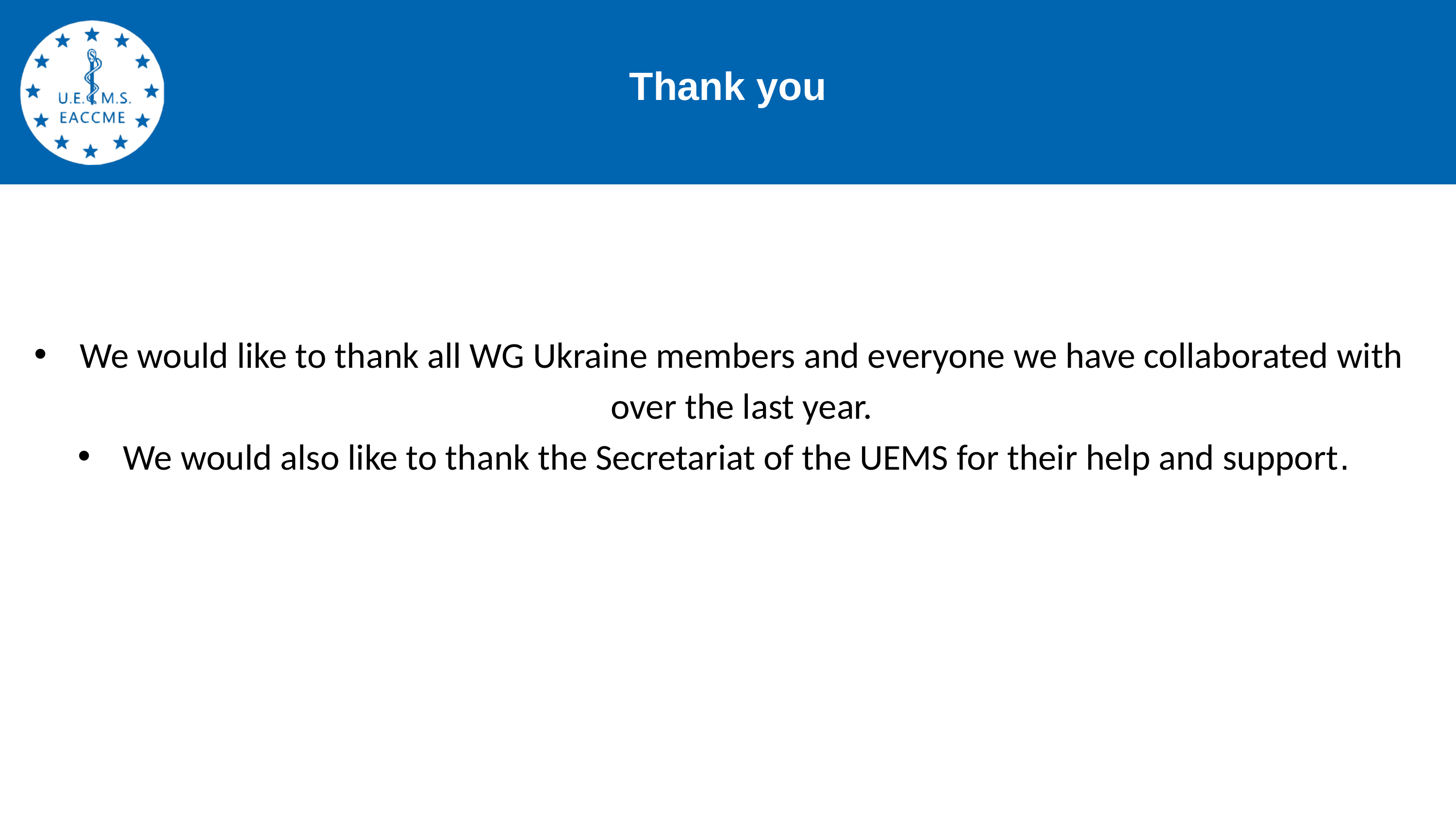

Thank you

We would like to thank all WG Ukraine members and everyone we have collaborated with over the last year.
We would also like to thank the Secretariat of the UEMS for their help and support.